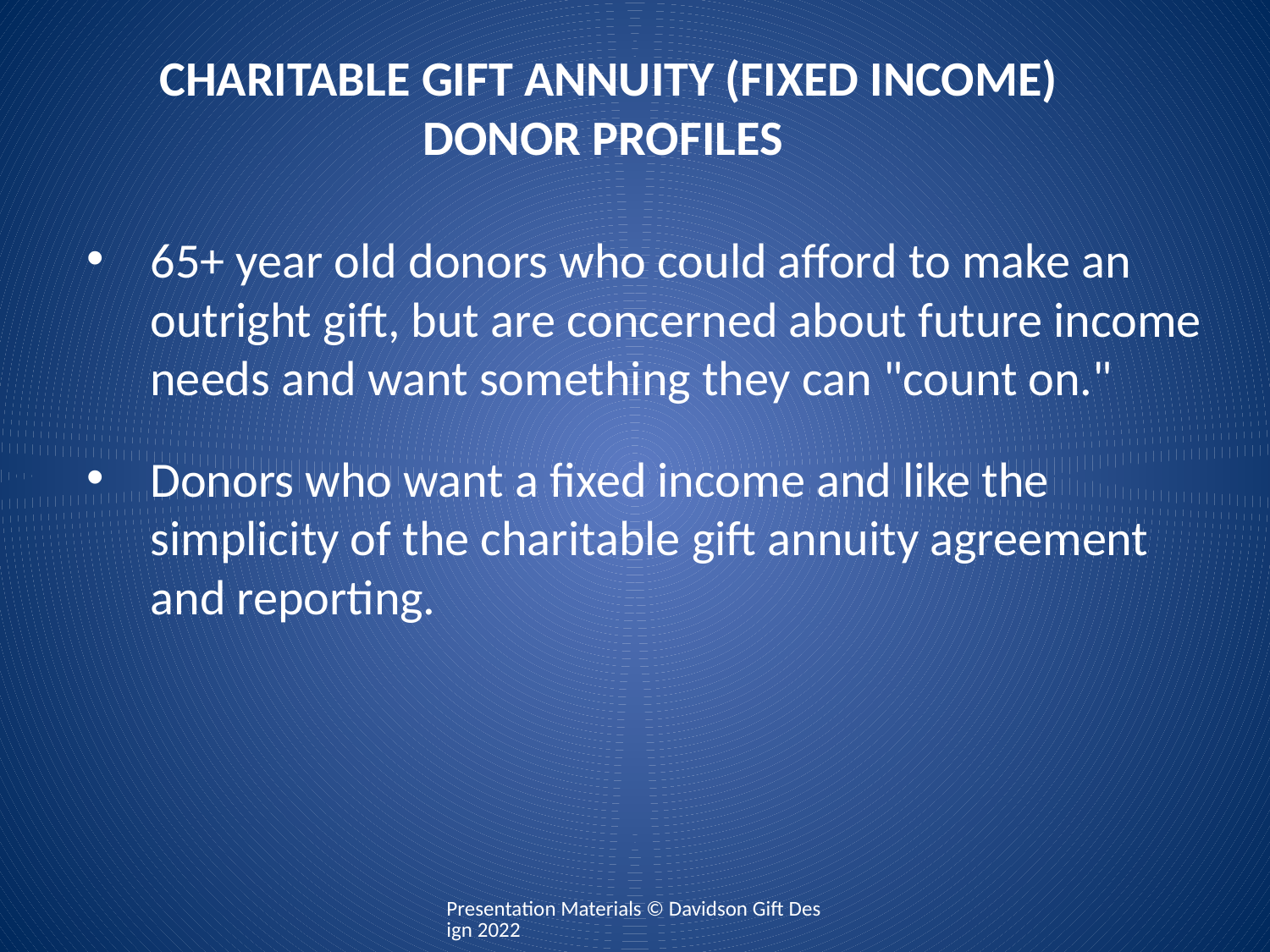

# Charitable Gift Annuity (Fixed Income) Donor Profiles
65+ year old donors who could afford to make an outright gift, but are concerned about future income needs and want something they can "count on."
Donors who want a fixed income and like the simplicity of the charitable gift annuity agreement and reporting.
Presentation Materials © Davidson Gift Design 2022